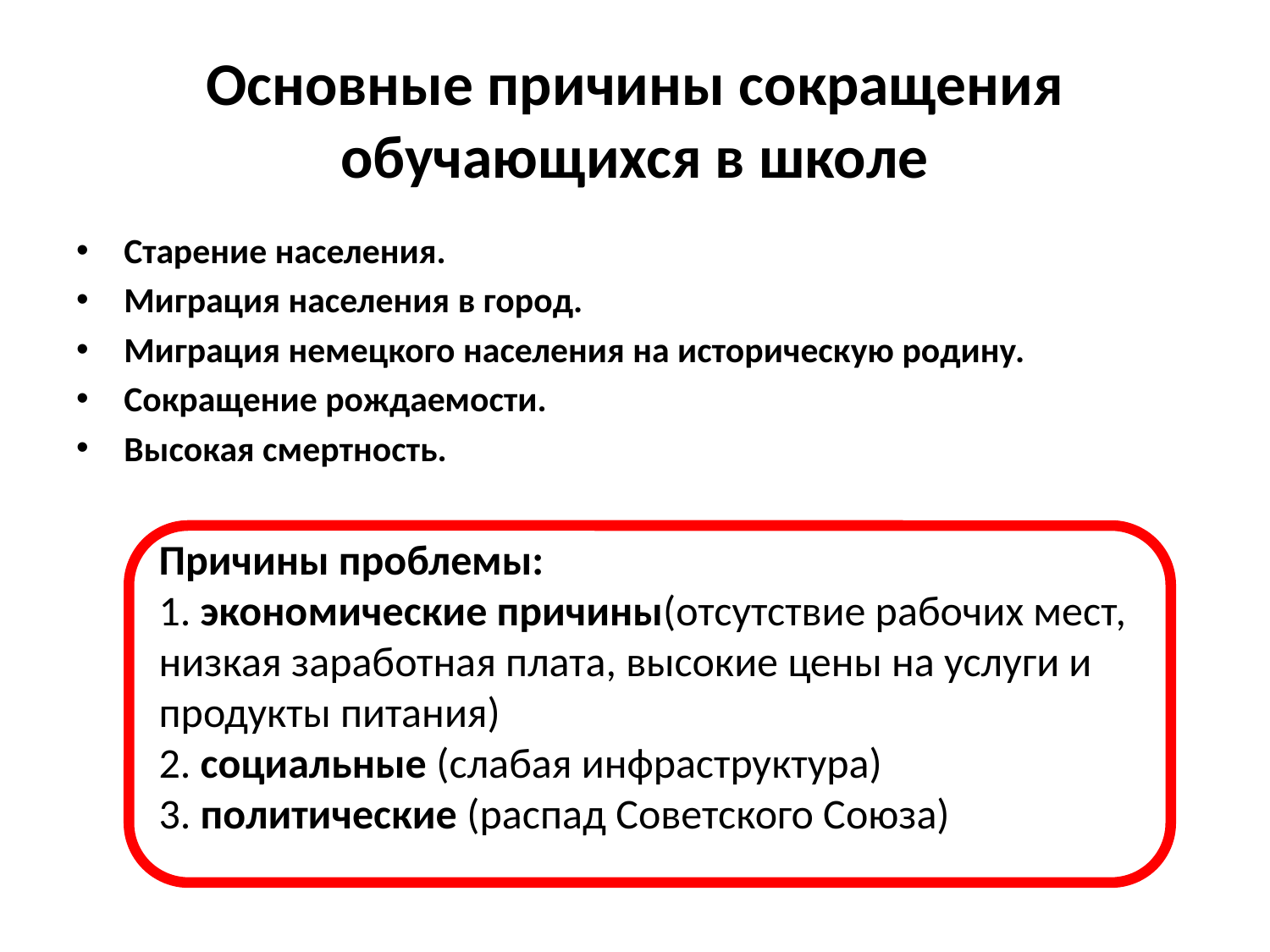

# Основные причины сокращения обучающихся в школе
Старение населения.
Миграция населения в город.
Миграция немецкого населения на историческую родину.
Сокращение рождаемости.
Высокая смертность.

Причины проблемы:
1. экономические причины(отсутствие рабочих мест, низкая заработная плата, высокие цены на услуги и продукты питания)
2. социальные (слабая инфраструктура)
3. политические (распад Советского Союза)